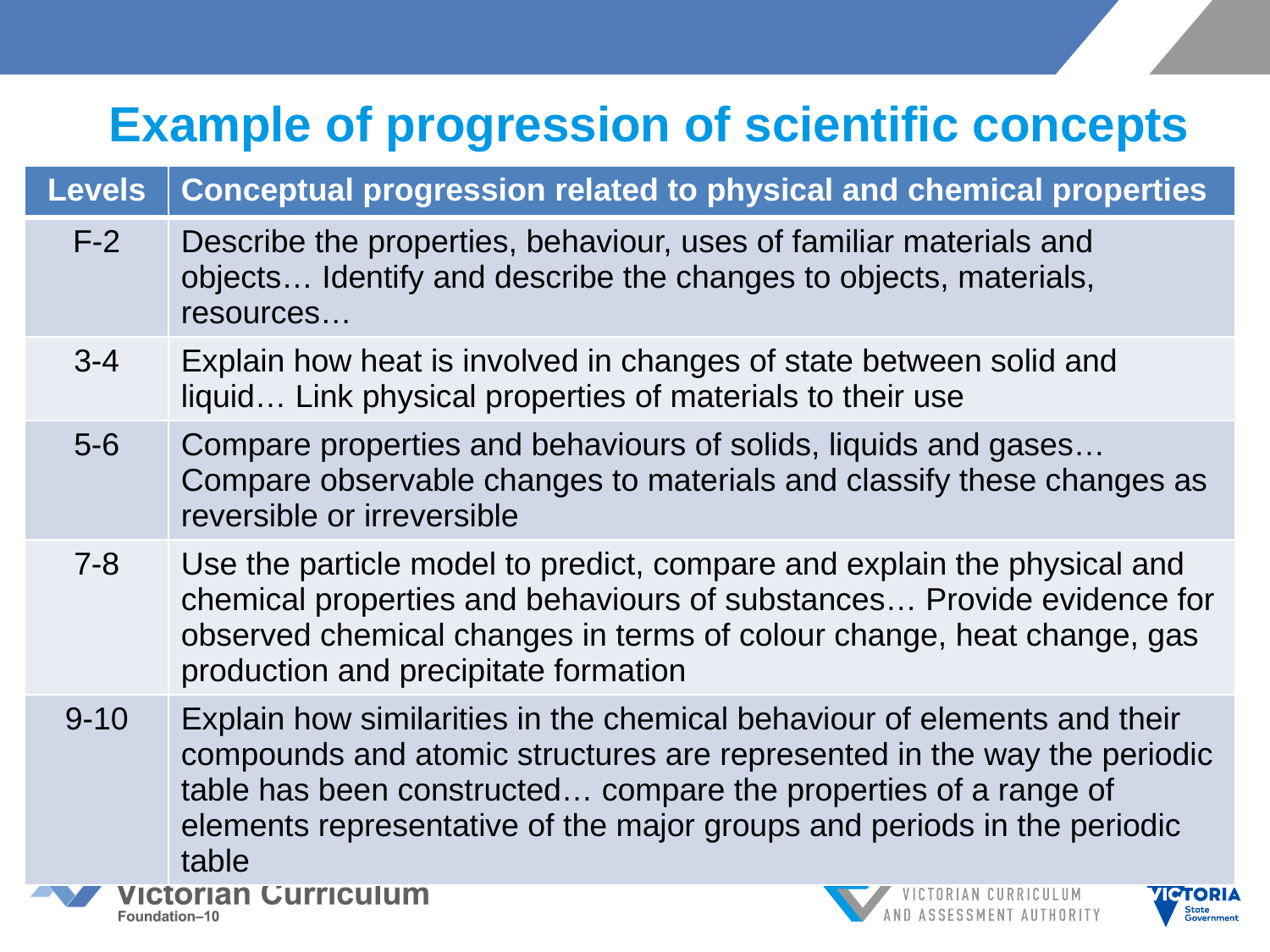

# Example of progression of scientific concepts
| Levels | Conceptual progression related to physical and chemical properties |
| --- | --- |
| F-2 | Describe the properties, behaviour, uses of familiar materials and objects… Identify and describe the changes to objects, materials, resources… |
| 3-4 | Explain how heat is involved in changes of state between solid and liquid… Link physical properties of materials to their use |
| 5-6 | Compare properties and behaviours of solids, liquids and gases… Compare observable changes to materials and classify these changes as reversible or irreversible |
| 7-8 | Use the particle model to predict, compare and explain the physical and chemical properties and behaviours of substances… Provide evidence for observed chemical changes in terms of colour change, heat change, gas production and precipitate formation |
| 9-10 | Explain how similarities in the chemical behaviour of elements and their compounds and atomic structures are represented in the way the periodic table has been constructed… compare the properties of a range of elements representative of the major groups and periods in the periodic table |